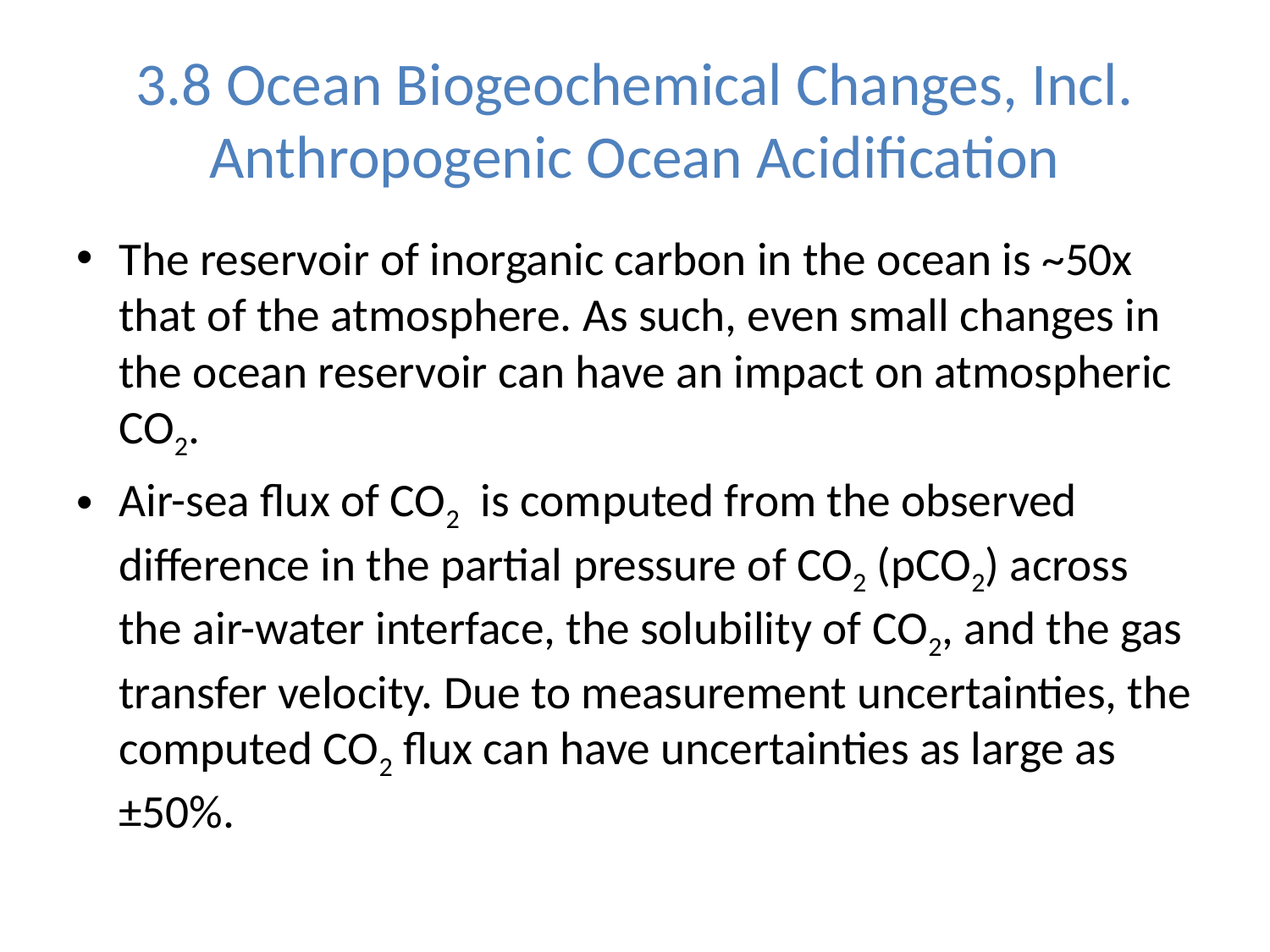

# 3.8 Ocean Biogeochemical Changes, Incl. Anthropogenic Ocean Acidification
The reservoir of inorganic carbon in the ocean is ~50x that of the atmosphere. As such, even small changes in the ocean reservoir can have an impact on atmospheric CO2.
Air-sea flux of CO2  is computed from the observed difference in the partial pressure of CO2 (pCO2) across the air-water interface, the solubility of CO2, and the gas transfer velocity. Due to measurement uncertainties, the computed CO2 flux can have uncertainties as large as ±50%.